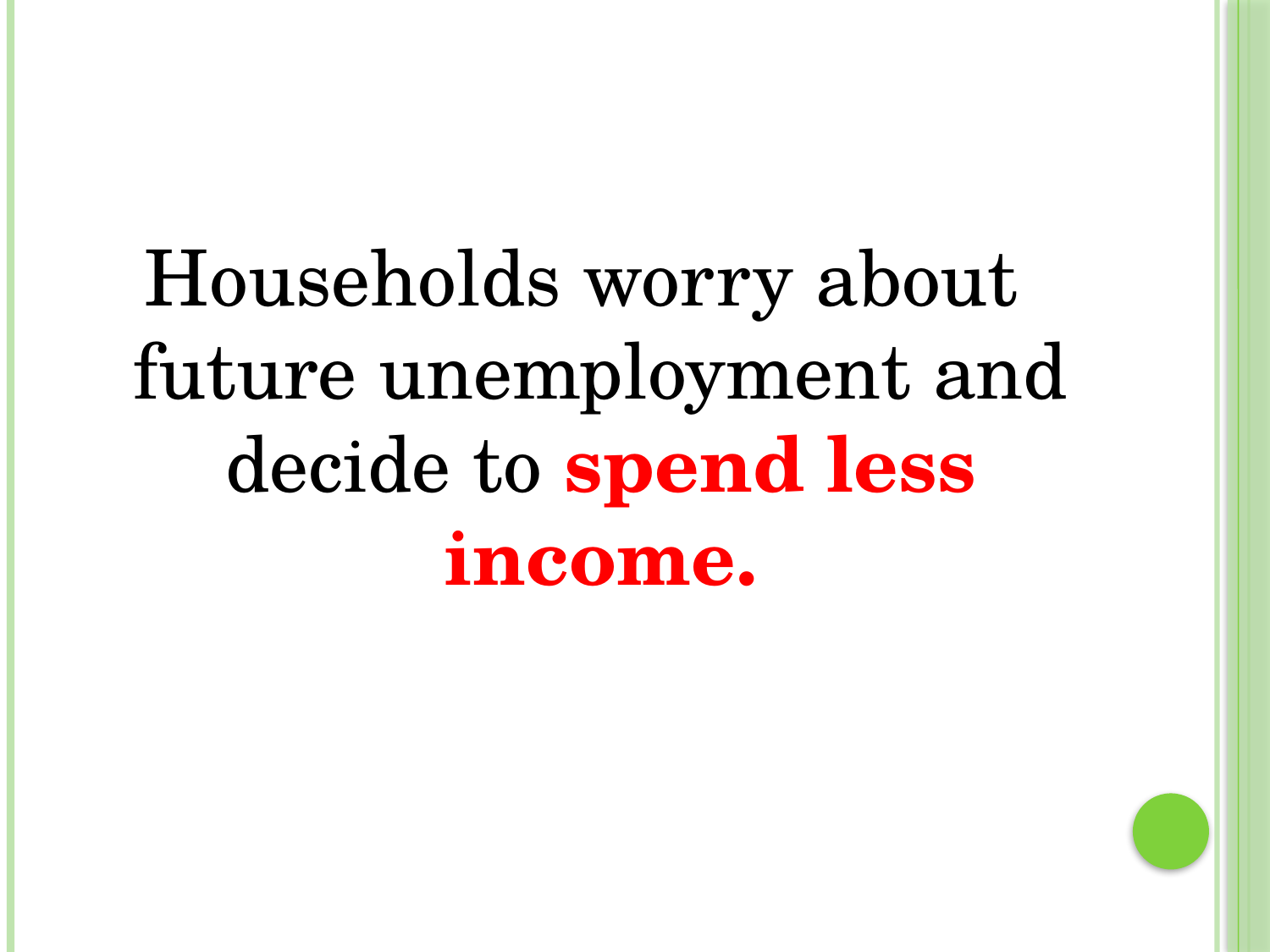

#
Households worry about future unemployment and decide to spend less income.